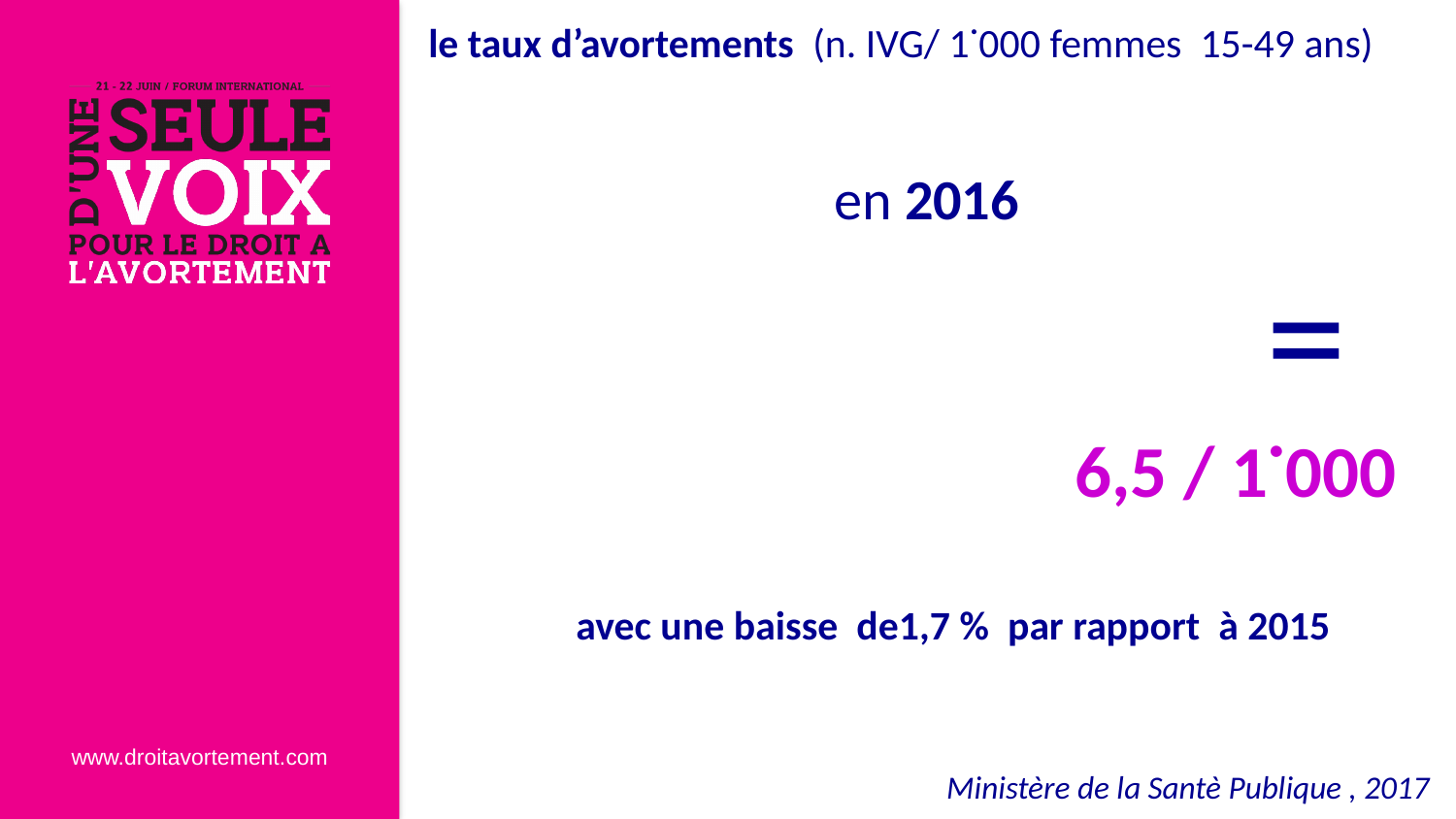

le taux d’avortements  (n. IVG/ 1˙000 femmes  15-49 ans)

                                            en 2016
					   =
				     6,5 / 1˙000

                avec une baisse  de1,7 %  par rapport  à 2015

Ministère de la Santè Publique , 2017